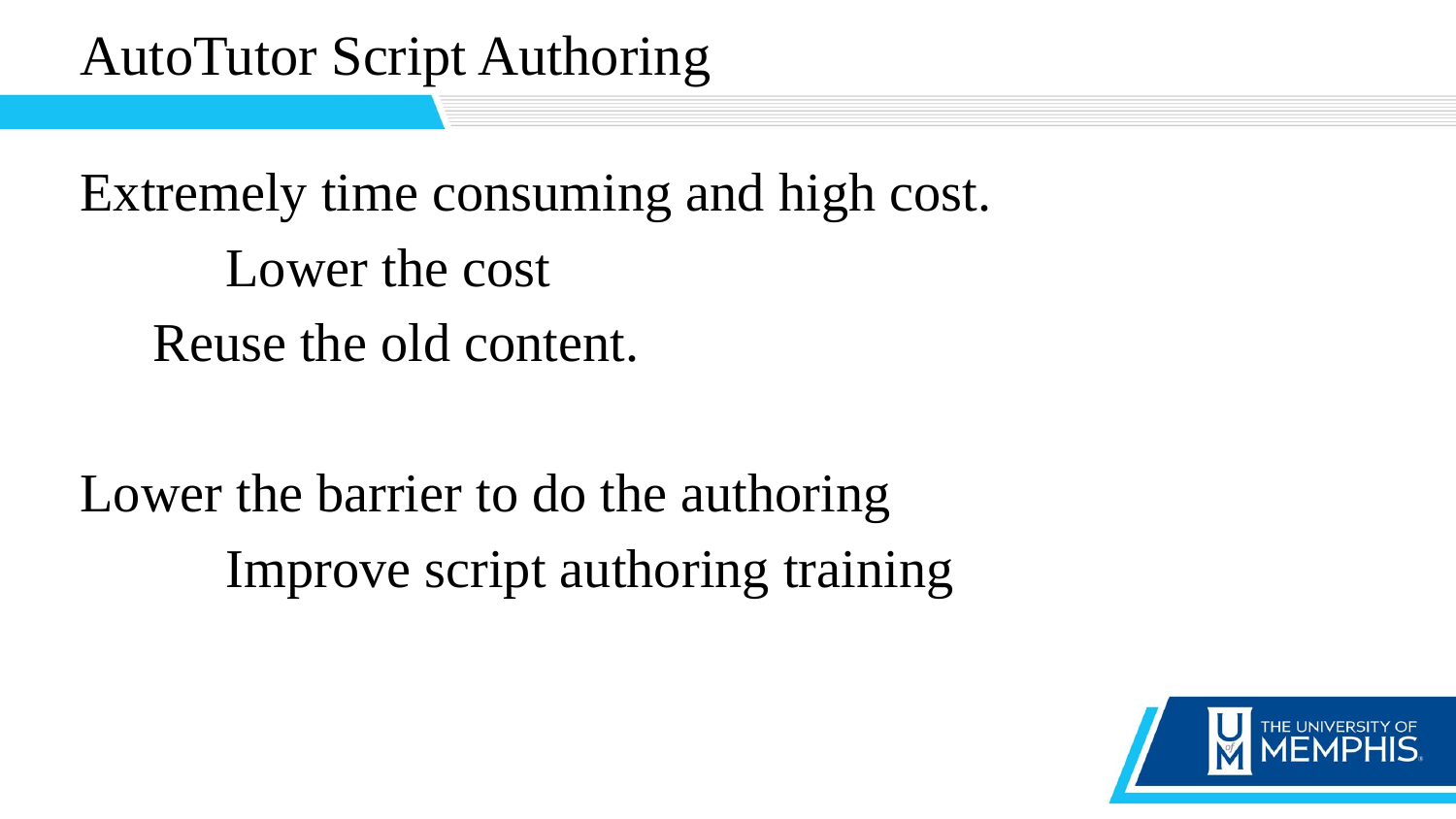

#
AutoTutor Script Authoring
Extremely time consuming and high cost.
	Lower the cost
Reuse the old content.

Lower the barrier to do the authoring
	Improve script authoring training